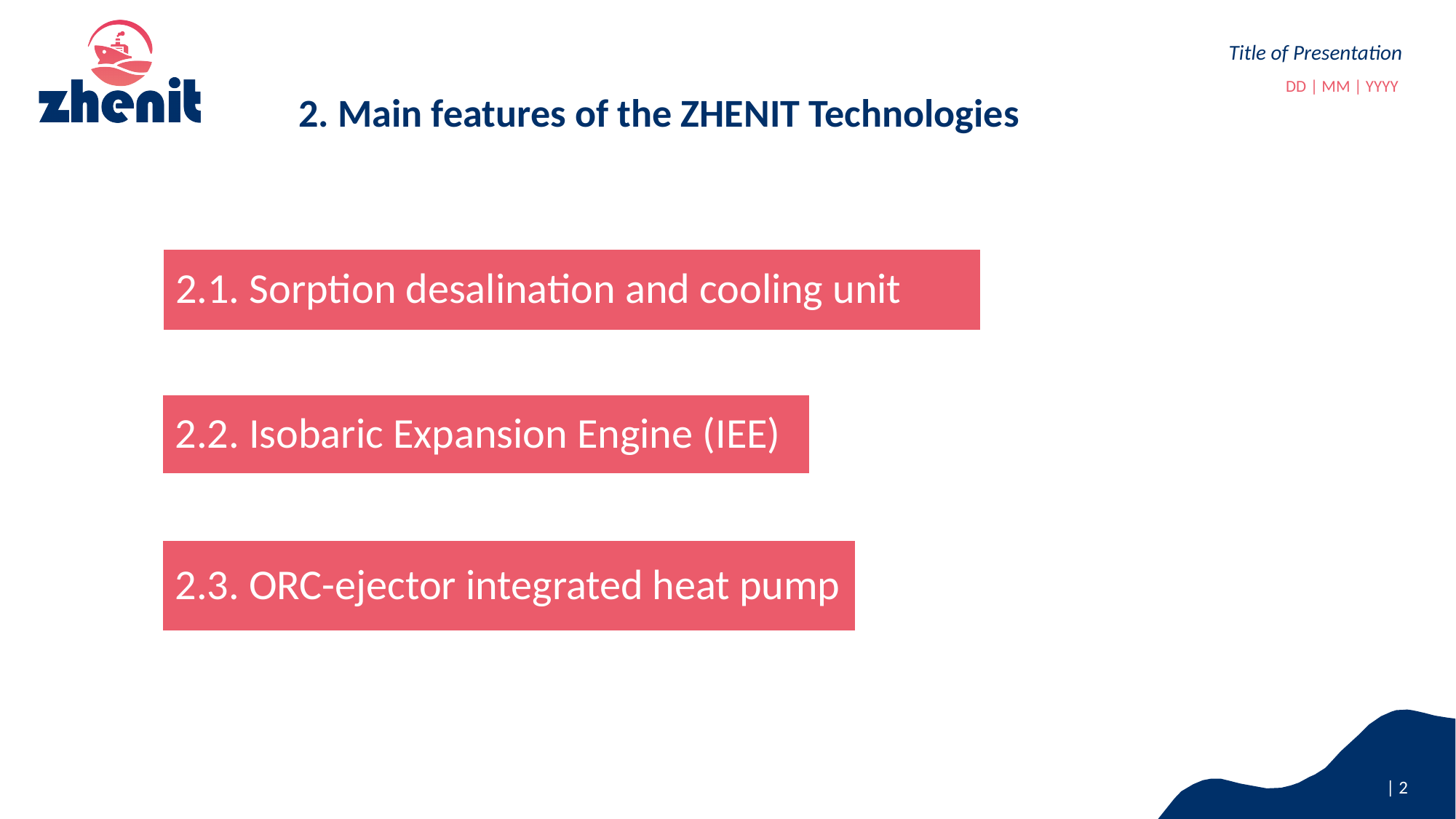

2. Main features of the ZHENIT Technologies
2.1. Sorption desalination and cooling unit
2.2. Isobaric Expansion Engine (IEE)
2.3. ORC-ejector integrated heat pump